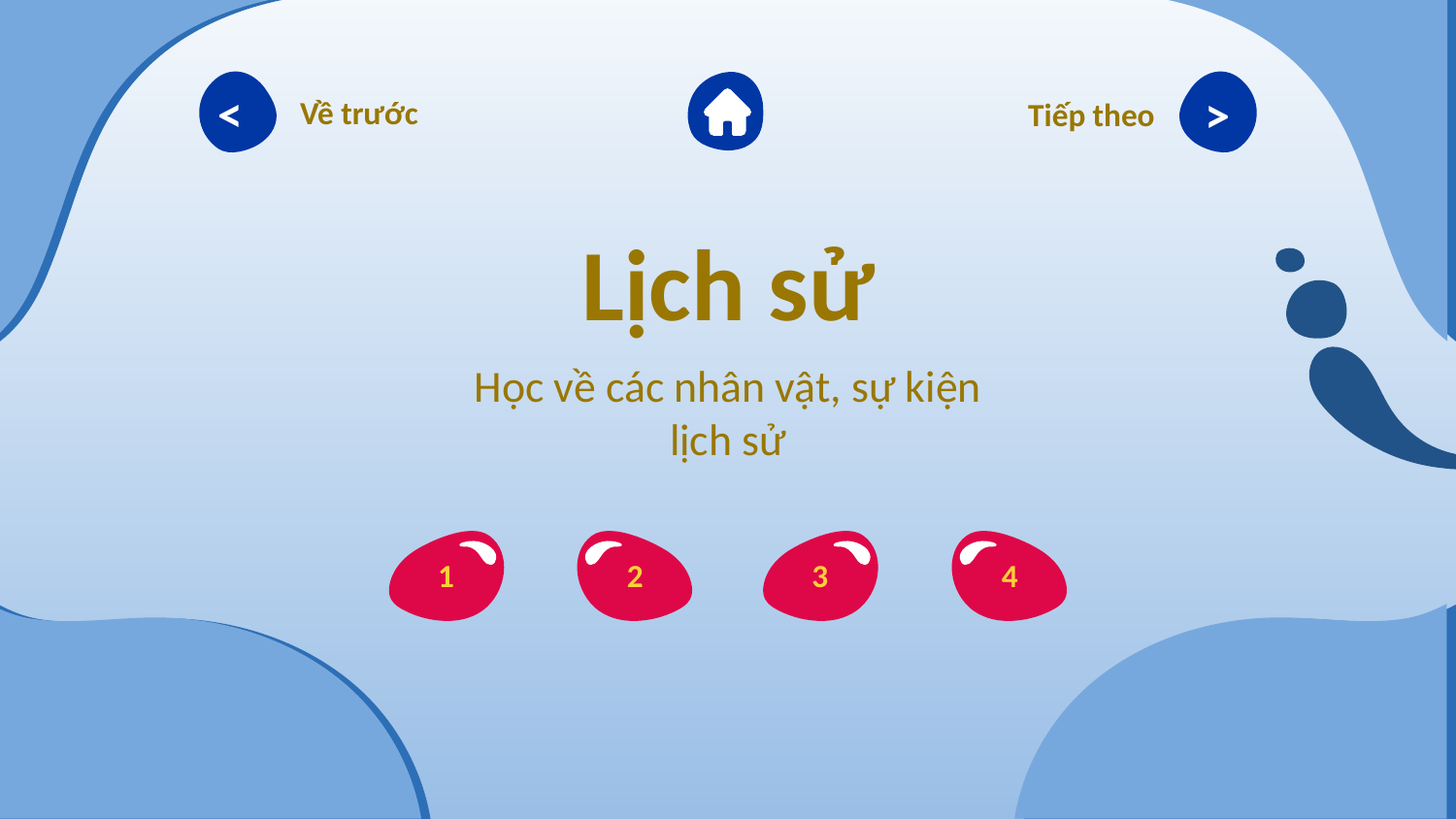

<
>
Về trước
Tiếp theo

# Lịch sử
Học về các nhân vật, sự kiện lịch sử

1
2
3
4